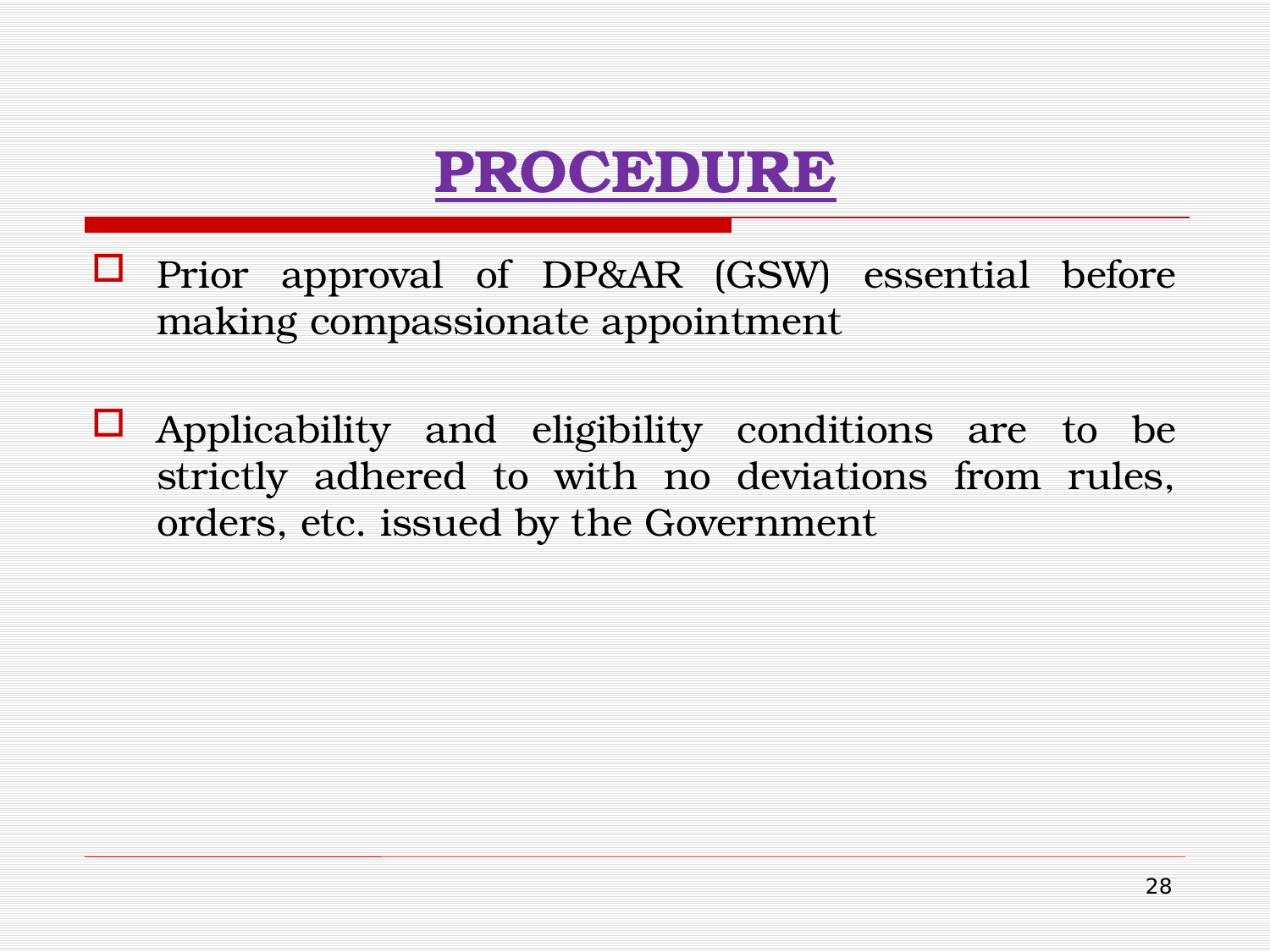

# PROCEDURE
Prior approval of DP&AR (GSW) essential before making compassionate appointment

Applicability and eligibility conditions are to be strictly adhered to with no deviations from rules, orders, etc. issued by the Government

28